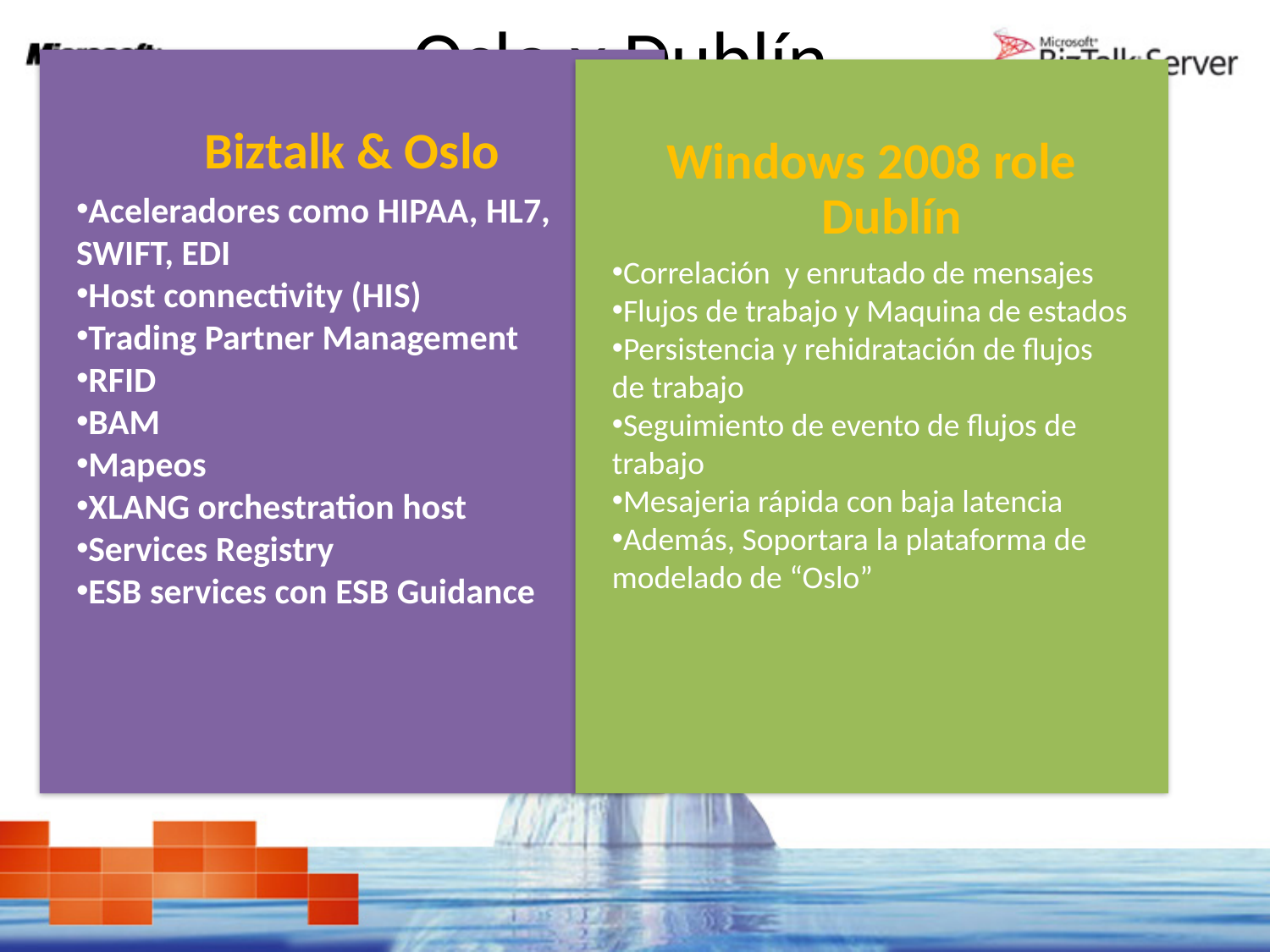

# Oslo y Dublín

Biztalk & Oslo
Aceleradores como HIPAA, HL7, SWIFT, EDI
Host connectivity (HIS)
Trading Partner Management
RFID
BAM
Mapeos
XLANG orchestration host
Services Registry
ESB services con ESB Guidance

Windows 2008 role Dublín
Correlación  y enrutado de mensajes
Flujos de trabajo y Maquina de estados
Persistencia y rehidratación de flujos de trabajo
Seguimiento de evento de flujos de trabajo
Mesajeria rápida con baja latencia
Además, Soportara la plataforma de modelado de “Oslo”